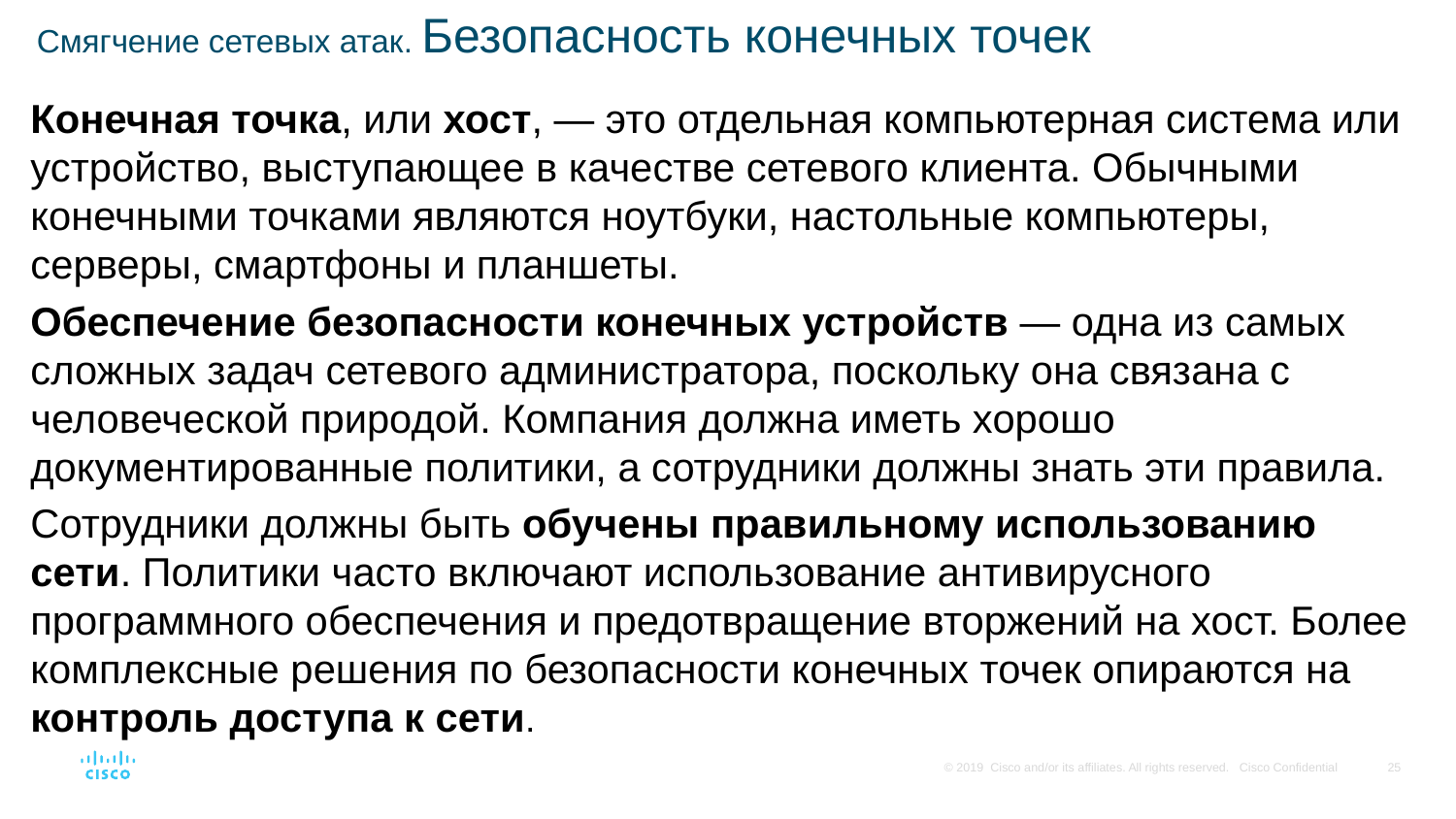

# Смягчение сетевых атак. Безопасность конечных точек
Конечная точка, или хост, — это отдельная компьютерная система или устройство, выступающее в качестве сетевого клиента. Обычными конечными точками являются ноутбуки, настольные компьютеры, серверы, смартфоны и планшеты.
Обеспечение безопасности конечных устройств — одна из самых сложных задач сетевого администратора, поскольку она связана с человеческой природой. Компания должна иметь хорошо документированные политики, а сотрудники должны знать эти правила.
Сотрудники должны быть обучены правильному использованию сети. Политики часто включают использование антивирусного программного обеспечения и предотвращение вторжений на хост. Более комплексные решения по безопасности конечных точек опираются на контроль доступа к сети.